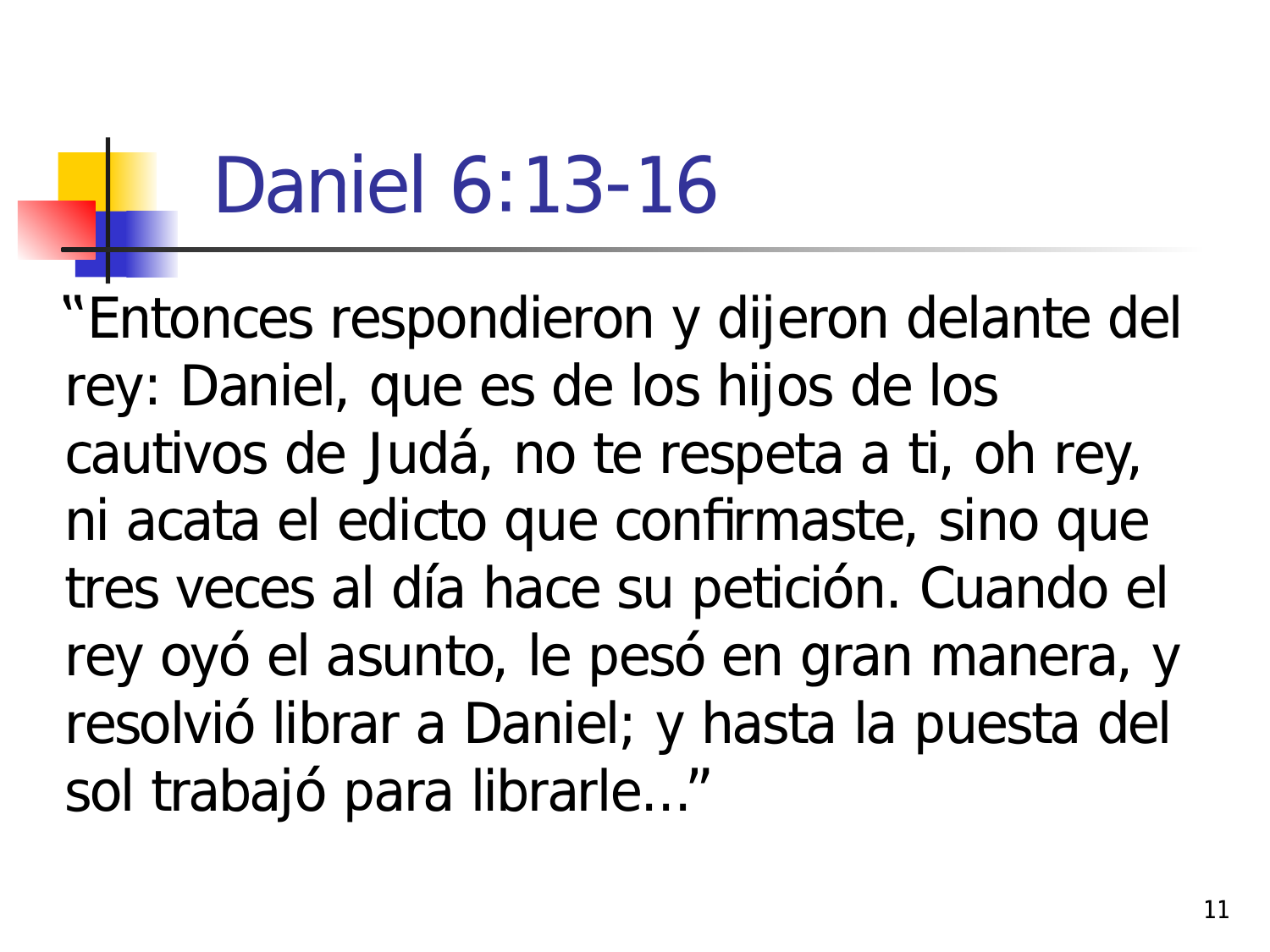

# Daniel 6:13-16
“Entonces respondieron y dijeron delante del rey: Daniel, que es de los hijos de los cautivos de Judá, no te respeta a ti, oh rey, ni acata el edicto que confirmaste, sino que tres veces al día hace su petición. Cuando el rey oyó el asunto, le pesó en gran manera, y resolvió librar a Daniel; y hasta la puesta del sol trabajó para librarle...”
11